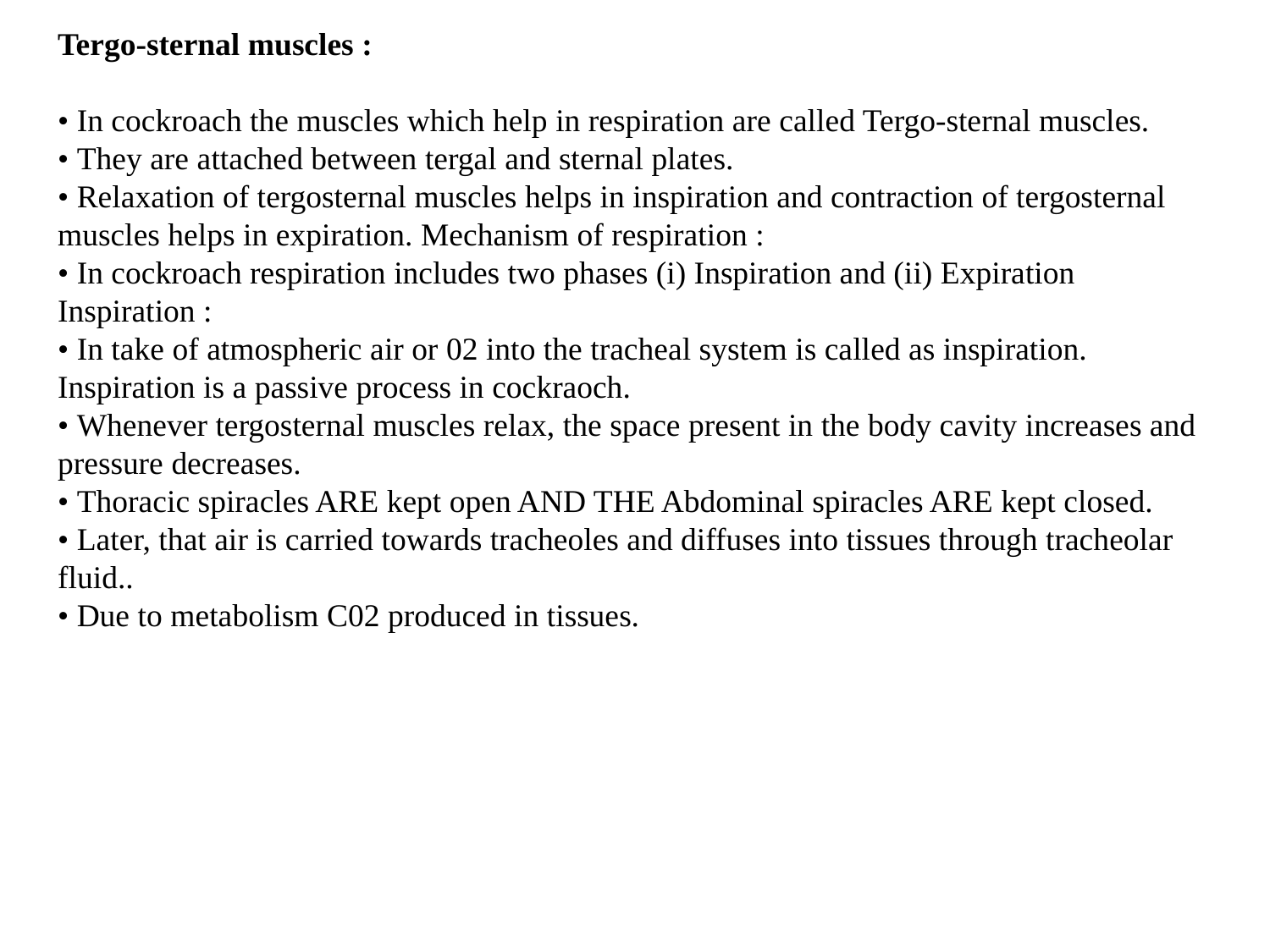

Tergo-sternal muscles :

• In cockroach the muscles which help in respiration are called Tergo-sternal muscles.
• They are attached between tergal and sternal plates.
• Relaxation of tergosternal muscles helps in inspiration and contraction of tergosternal muscles helps in expiration. Mechanism of respiration :
• In cockroach respiration includes two phases (i) Inspiration and (ii) Expiration Inspiration :
• In take of atmospheric air or 02 into the tracheal system is called as inspiration. Inspiration is a passive process in cockraoch.
• Whenever tergosternal muscles relax, the space present in the body cavity increases and pressure decreases.
• Thoracic spiracles ARE kept open AND THE Abdominal spiracles ARE kept closed.
• Later, that air is carried towards tracheoles and diffuses into tissues through tracheolar fluid..
• Due to metabolism C02 produced in tissues.